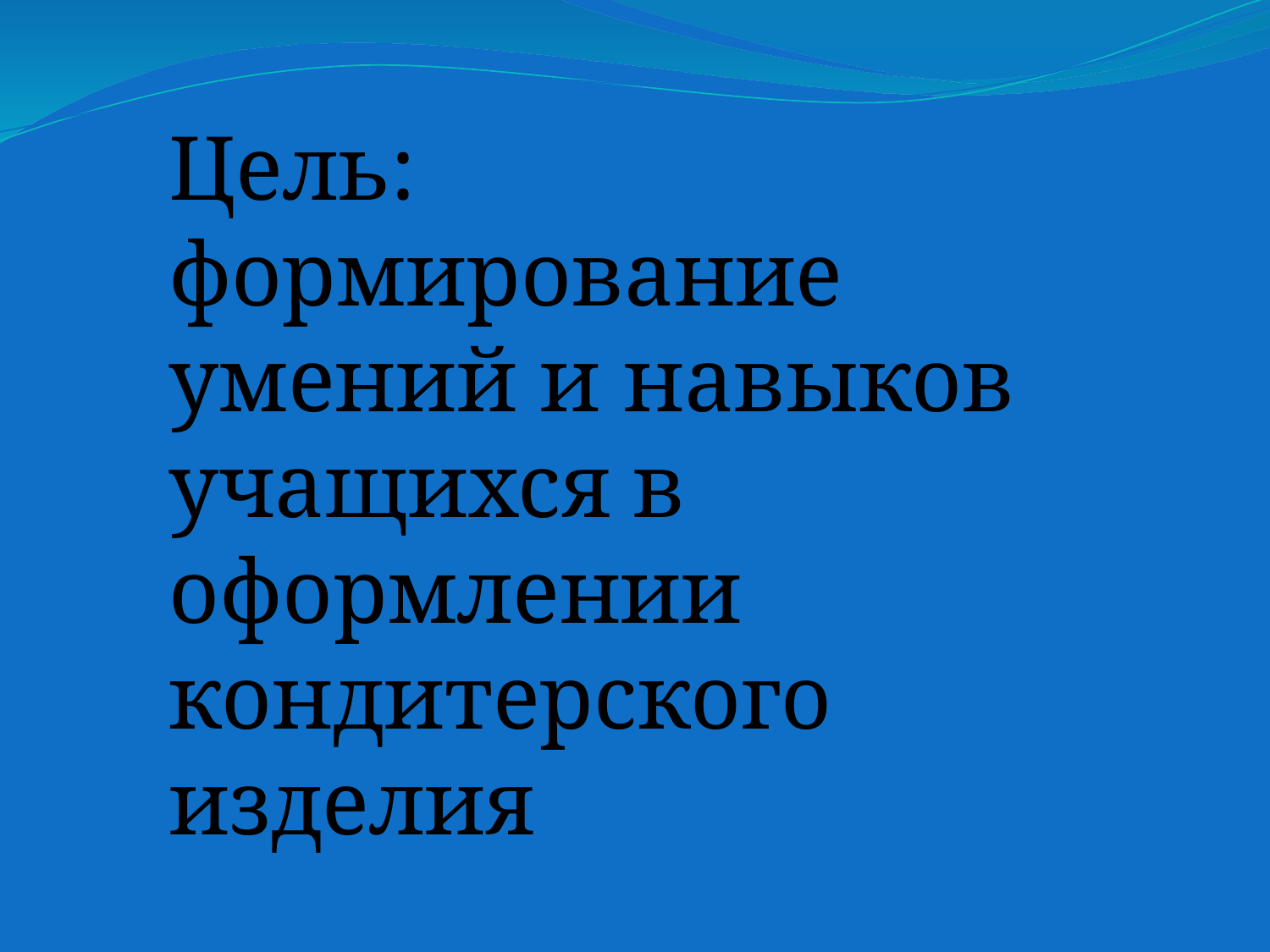

# Цель: формирование умений и навыков учащихся в оформлении кондитерского изделия